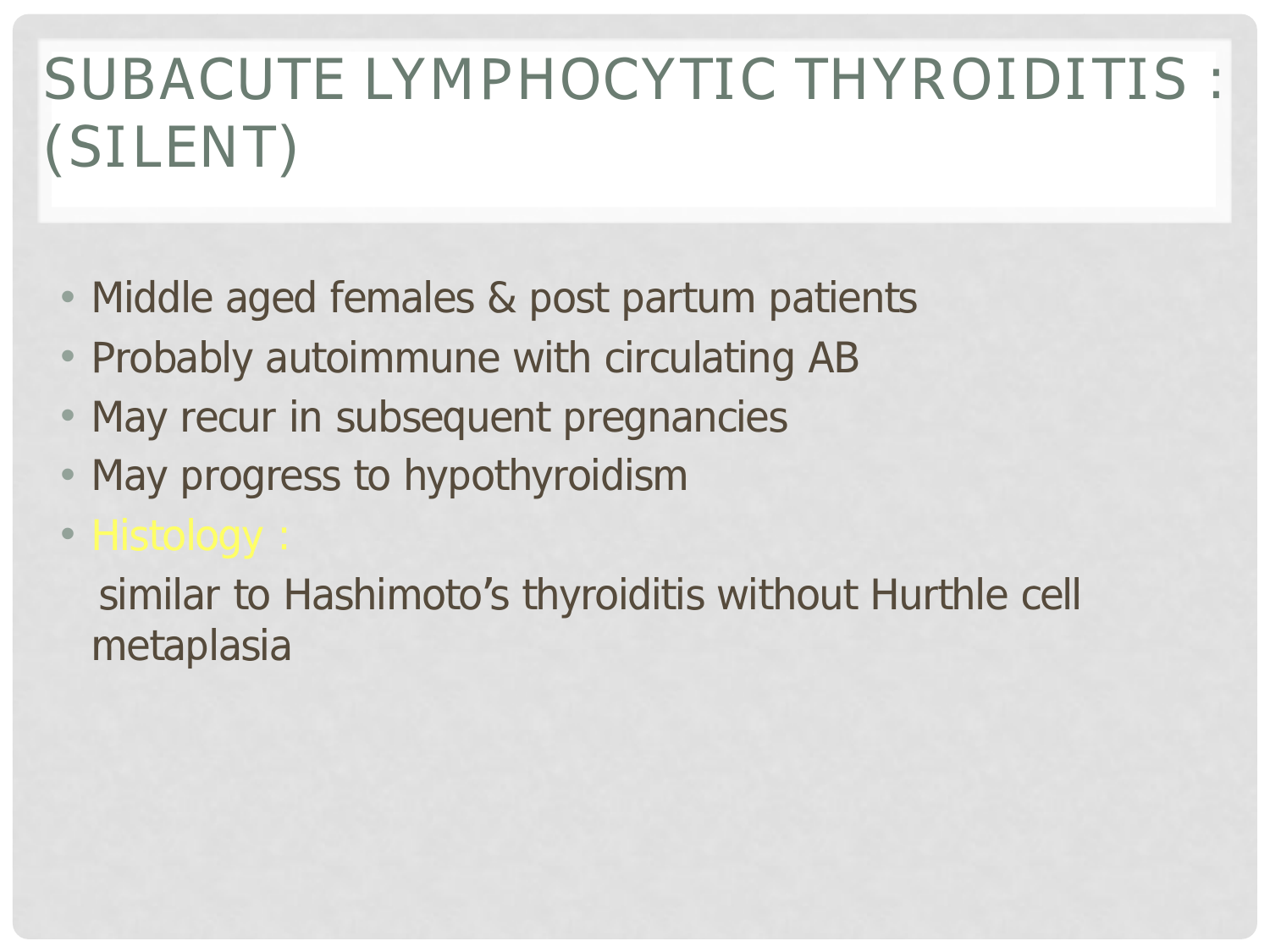

# SUBACUTE LYMPHOCYTIC THYROIDITIS : (Silent)
Middle aged females & post partum patients
Probably autoimmune with circulating AB
May recur in subsequent pregnancies
May progress to hypothyroidism
Histology :
   similar to Hashimoto’s thyroiditis without Hurthle cell metaplasia